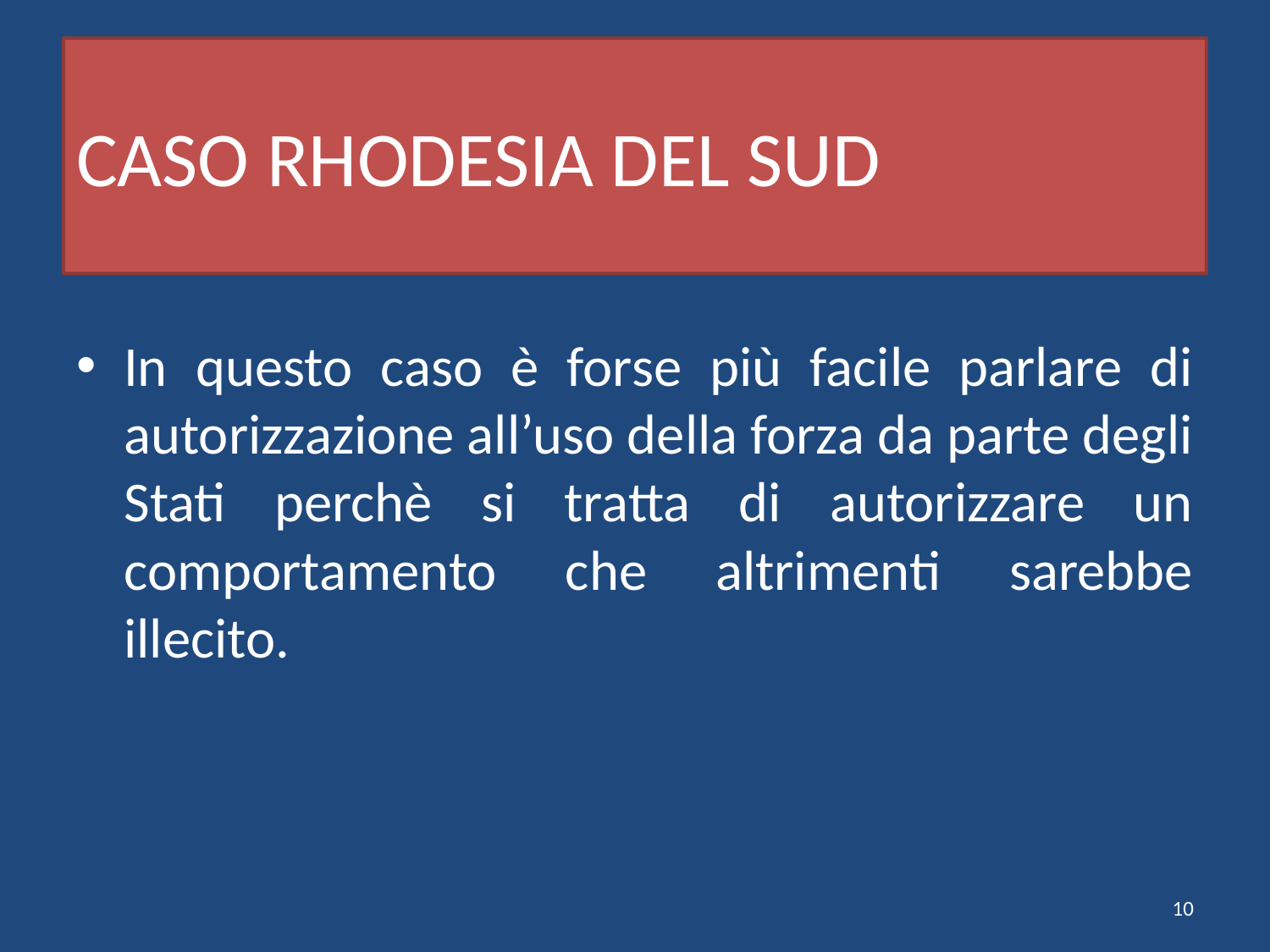

# CASO RHODESIA DEL SUD
In questo caso è forse più facile parlare di autorizzazione all’uso della forza da parte degli Stati perchè si tratta di autorizzare un comportamento che altrimenti sarebbe illecito.
10